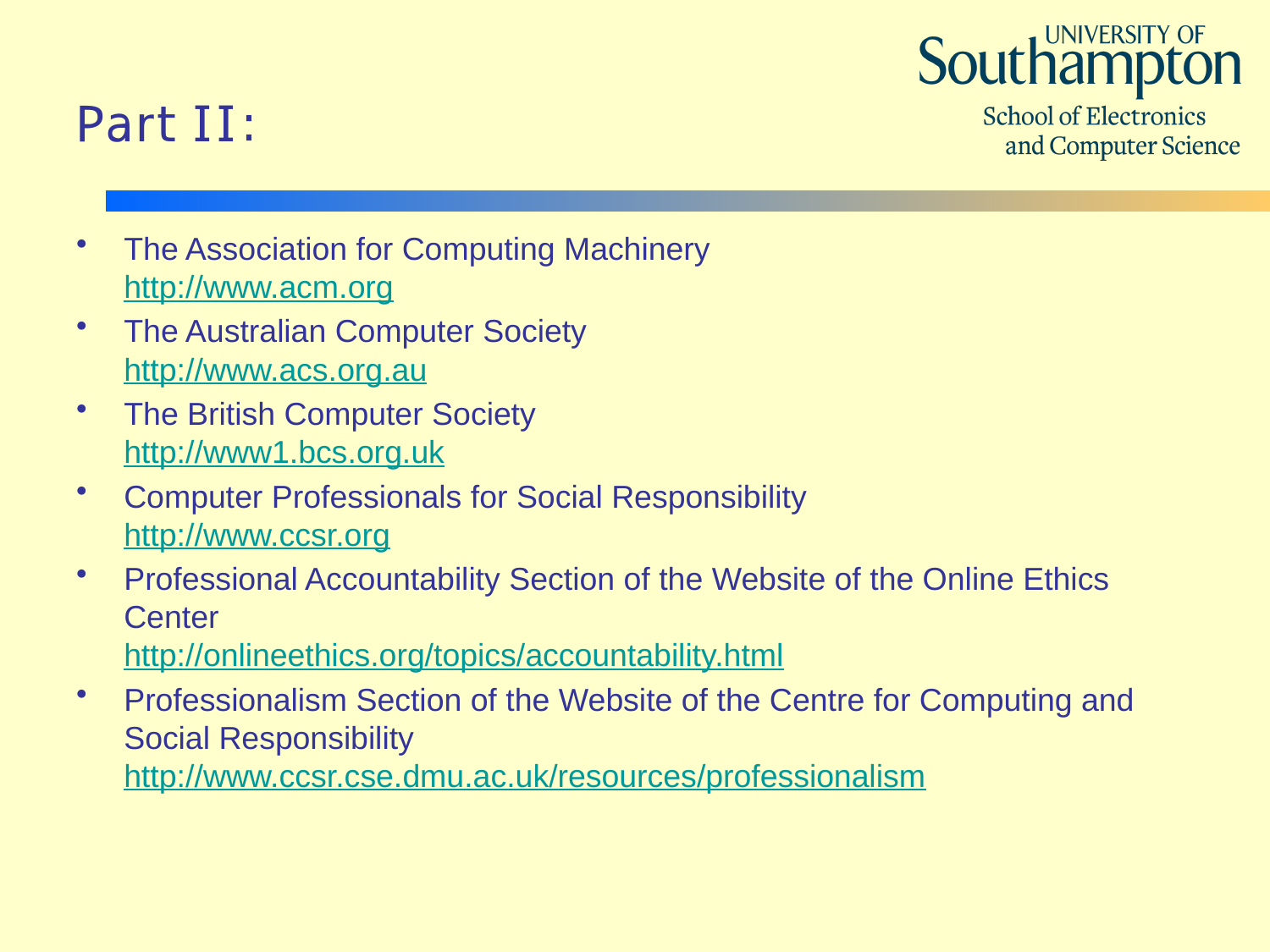

# Part II:
The Association for Computing Machinery
http://www.acm.org
The Australian Computer Society
http://www.acs.org.au
The British Computer Society
http://www1.bcs.org.uk
Computer Professionals for Social Responsibility
http://www.ccsr.org
Professional Accountability Section of the Website of the Online Ethics Center
http://onlineethics.org/topics/accountability.html
Professionalism Section of the Website of the Centre for Computing and Social Responsibility
http://www.ccsr.cse.dmu.ac.uk/resources/professionalism